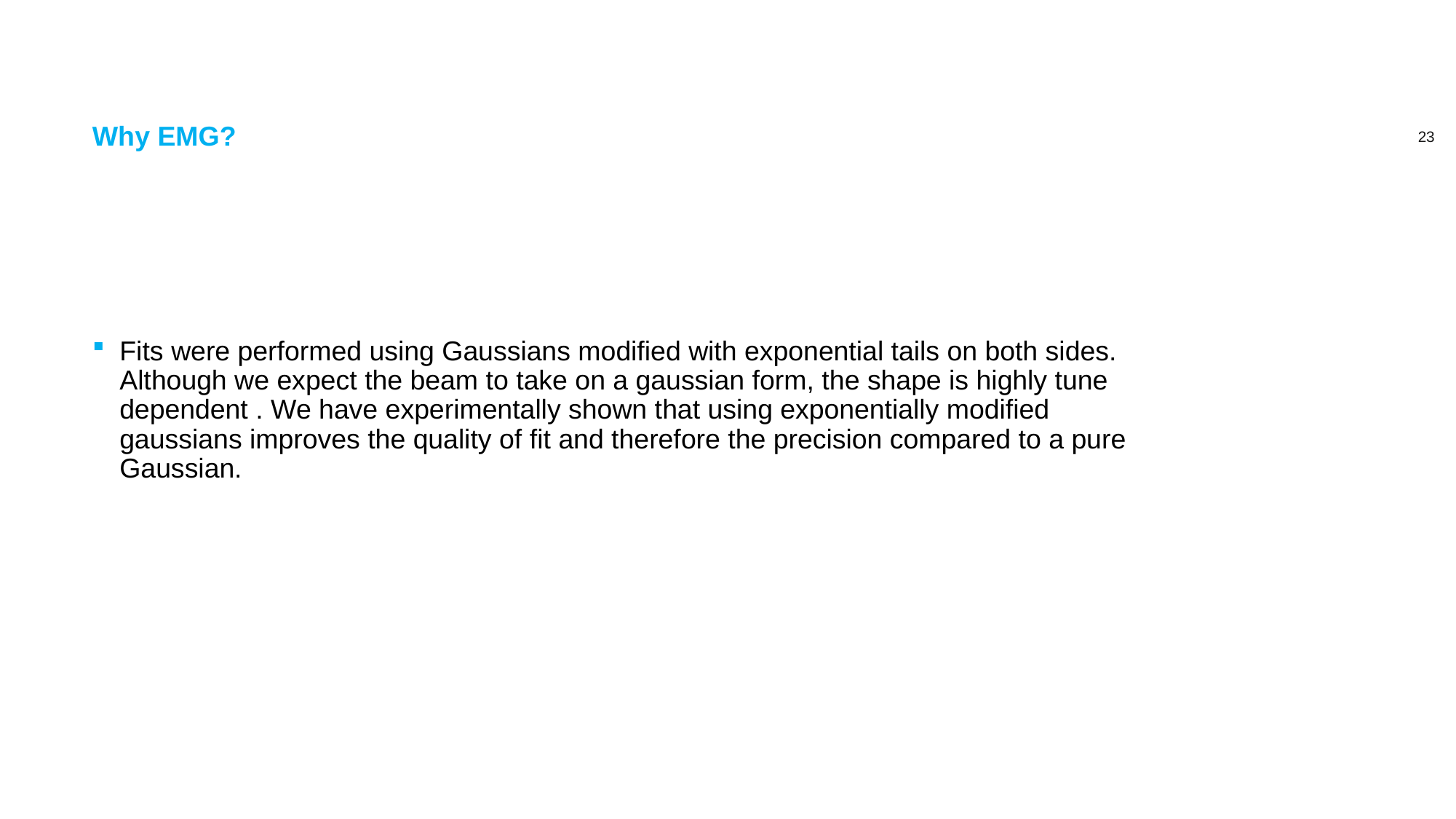

# Why EMG?
Fits were performed using Gaussians modified with exponential tails on both sides. Although we expect the beam to take on a gaussian form, the shape is highly tune dependent . We have experimentally shown that using exponentially modified gaussians improves the quality of fit and therefore the precision compared to a pure Gaussian.